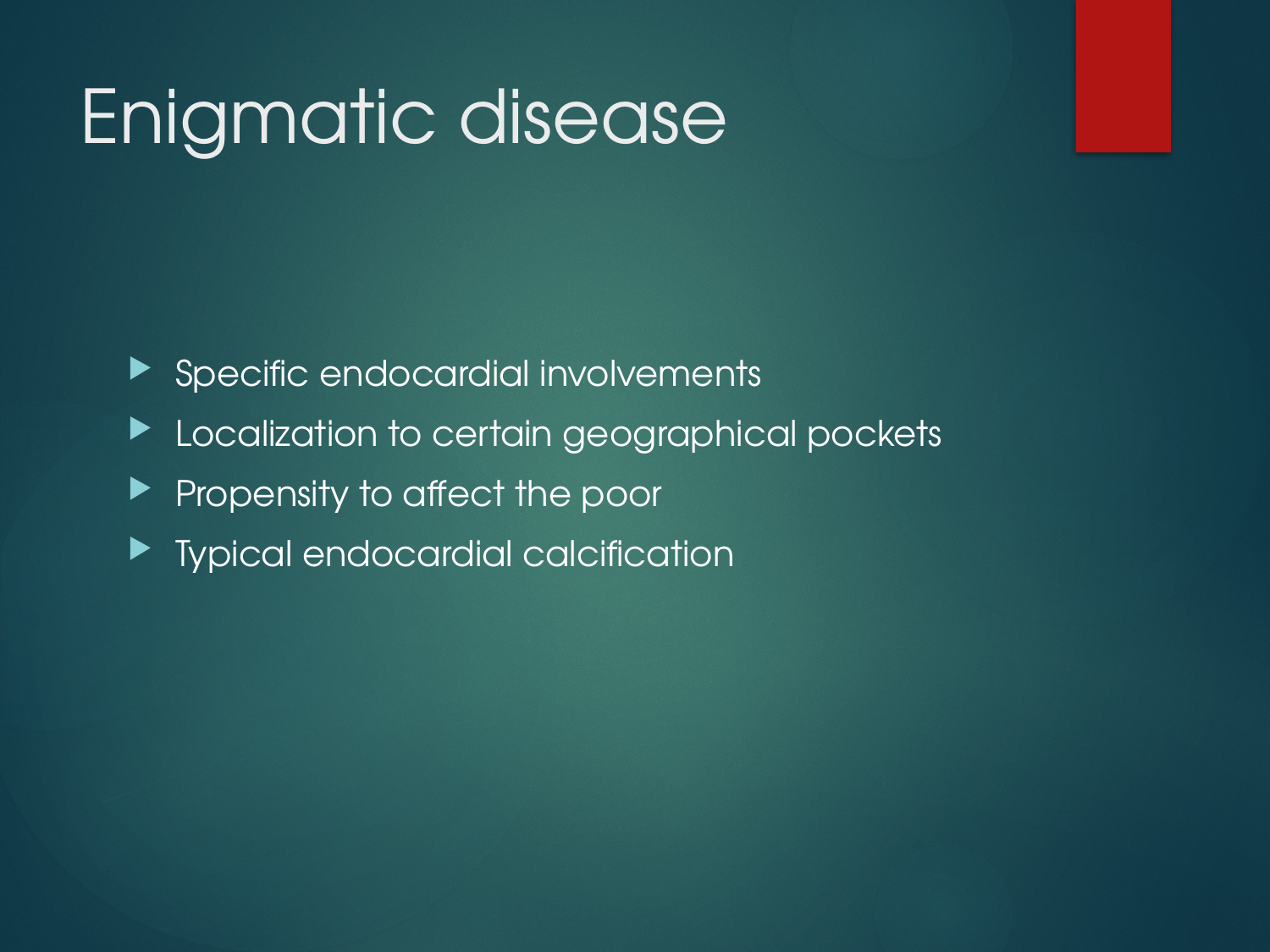

# Enigmatic disease

Specific endocardial involvements
Localization to certain geographical pockets
Propensity to affect the poor
Typical endocardial calcification